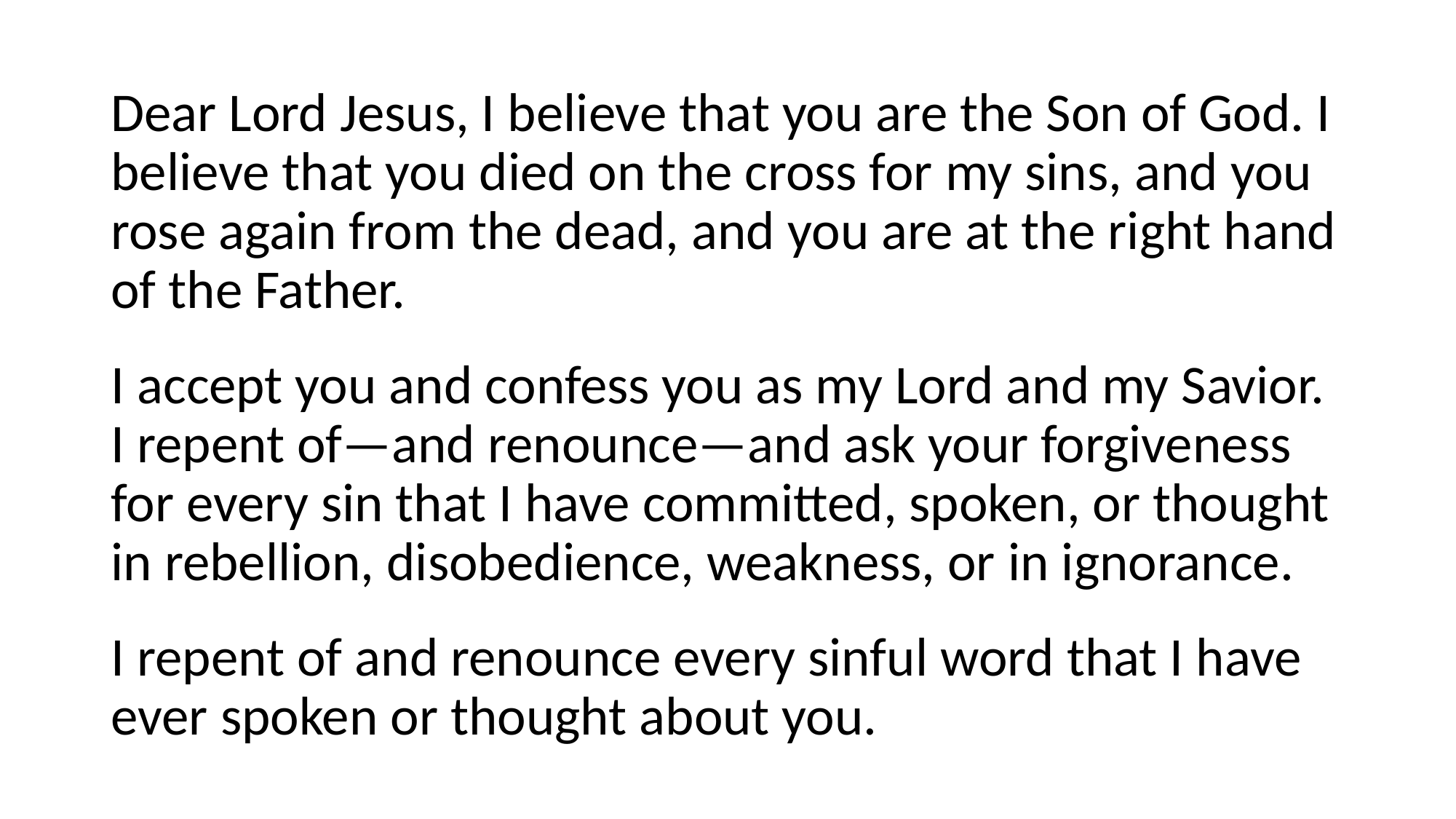

Dear Lord Jesus, I believe that you are the Son of God. I believe that you died on the cross for my sins, and you rose again from the dead, and you are at the right hand of the Father.
I accept you and confess you as my Lord and my Savior. I repent of—and renounce—and ask your forgiveness for every sin that I have committed, spoken, or thought in rebellion, disobedience, weakness, or in ignorance.
I repent of and renounce every sinful word that I have ever spoken or thought about you.